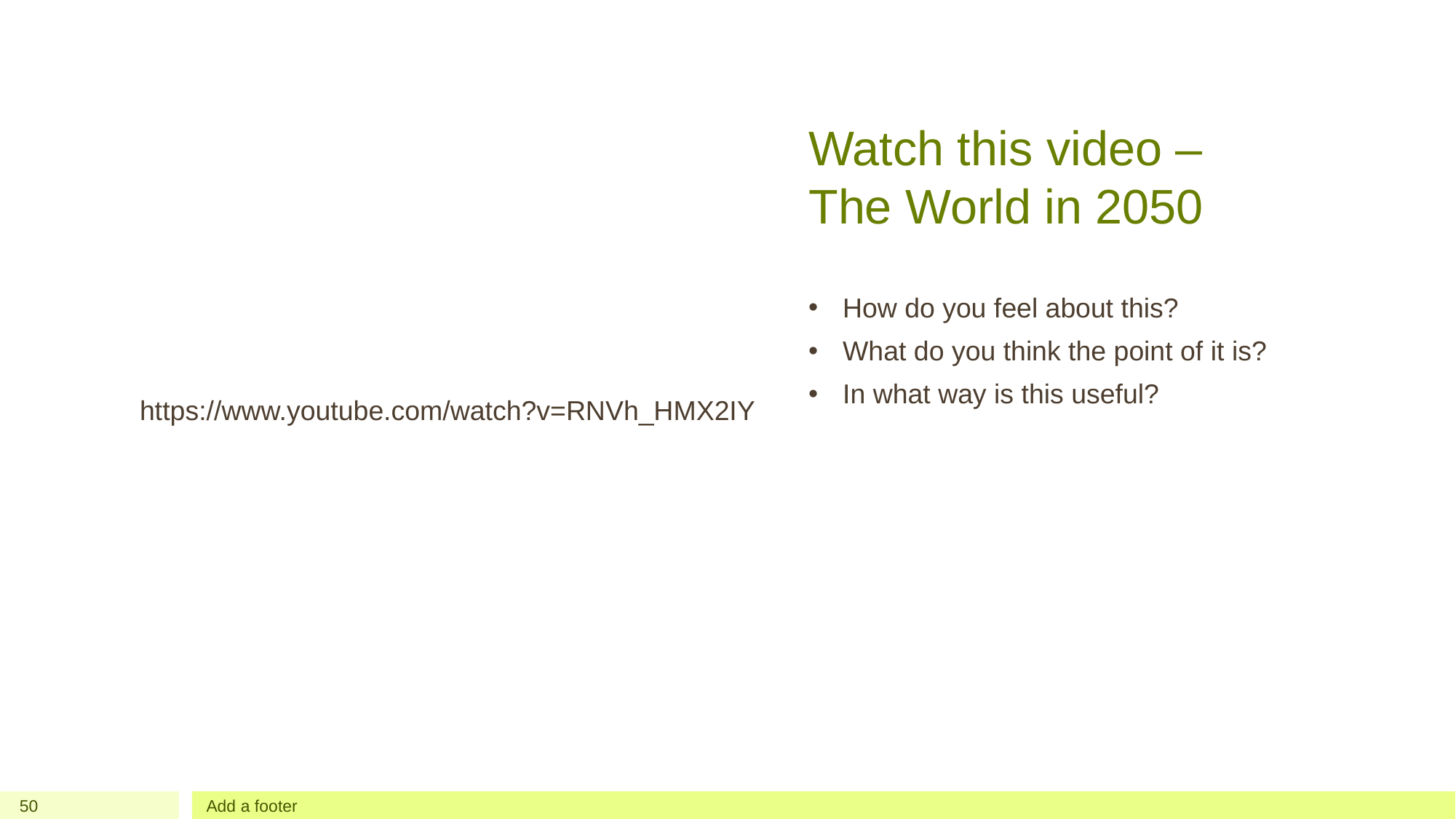

# Watch this video – The World in 2050
How do you feel about this?
What do you think the point of it is?
In what way is this useful?

https://www.youtube.com/watch?v=RNVh_HMX2IY
50
Add a footer